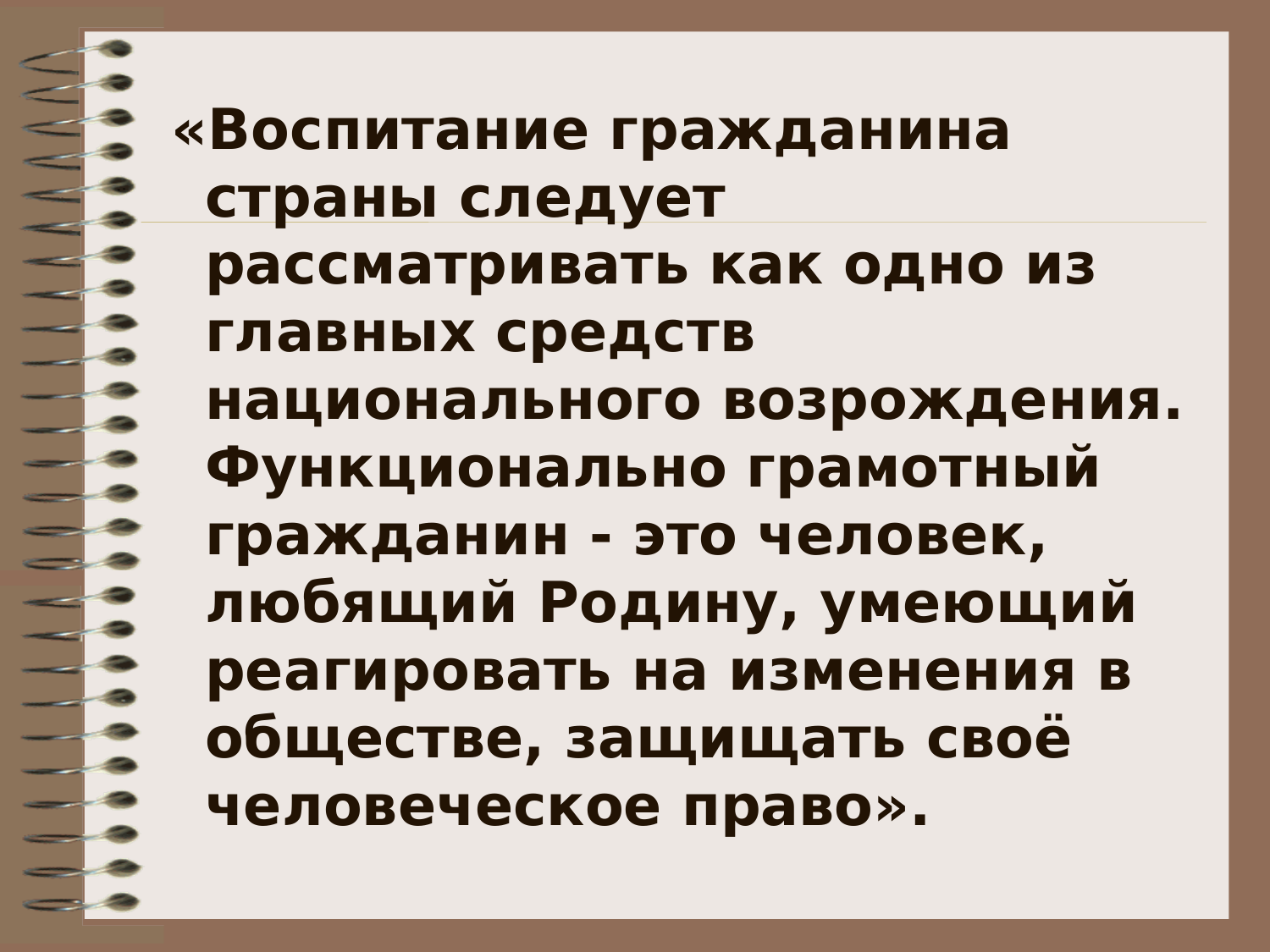

«Воспитание гражданина страны следует рассматривать как одно из главных средств национального возрождения. Функционально грамотный гражданин - это человек, любящий Родину, умеющий реагировать на изменения в обществе, защищать своё человеческое право».